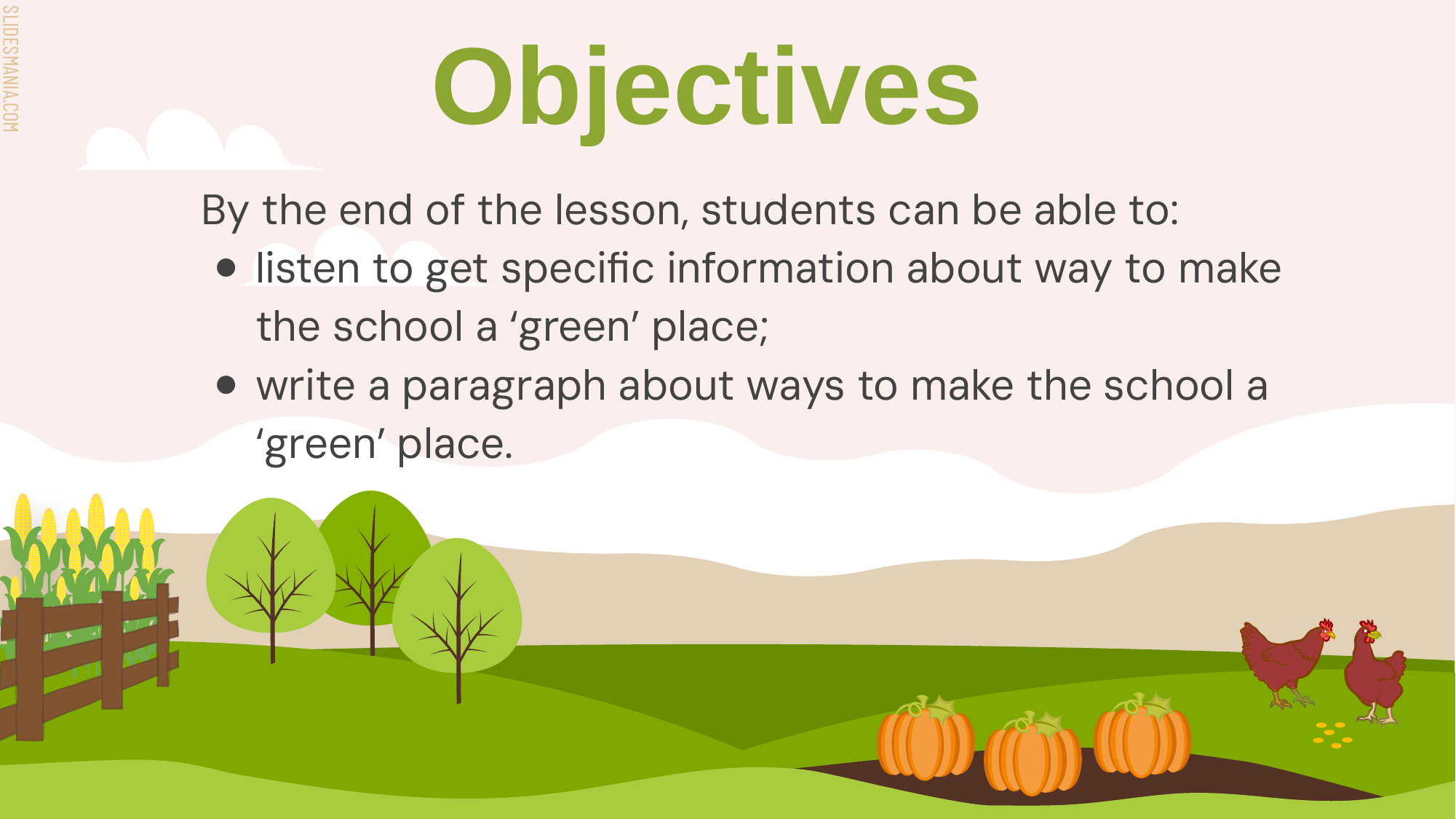

Objectives
By the end of the lesson, students can be able to:
listen to get specific information about way to make the school a ‘green’ place;
write a paragraph about ways to make the school a ‘green’ place.